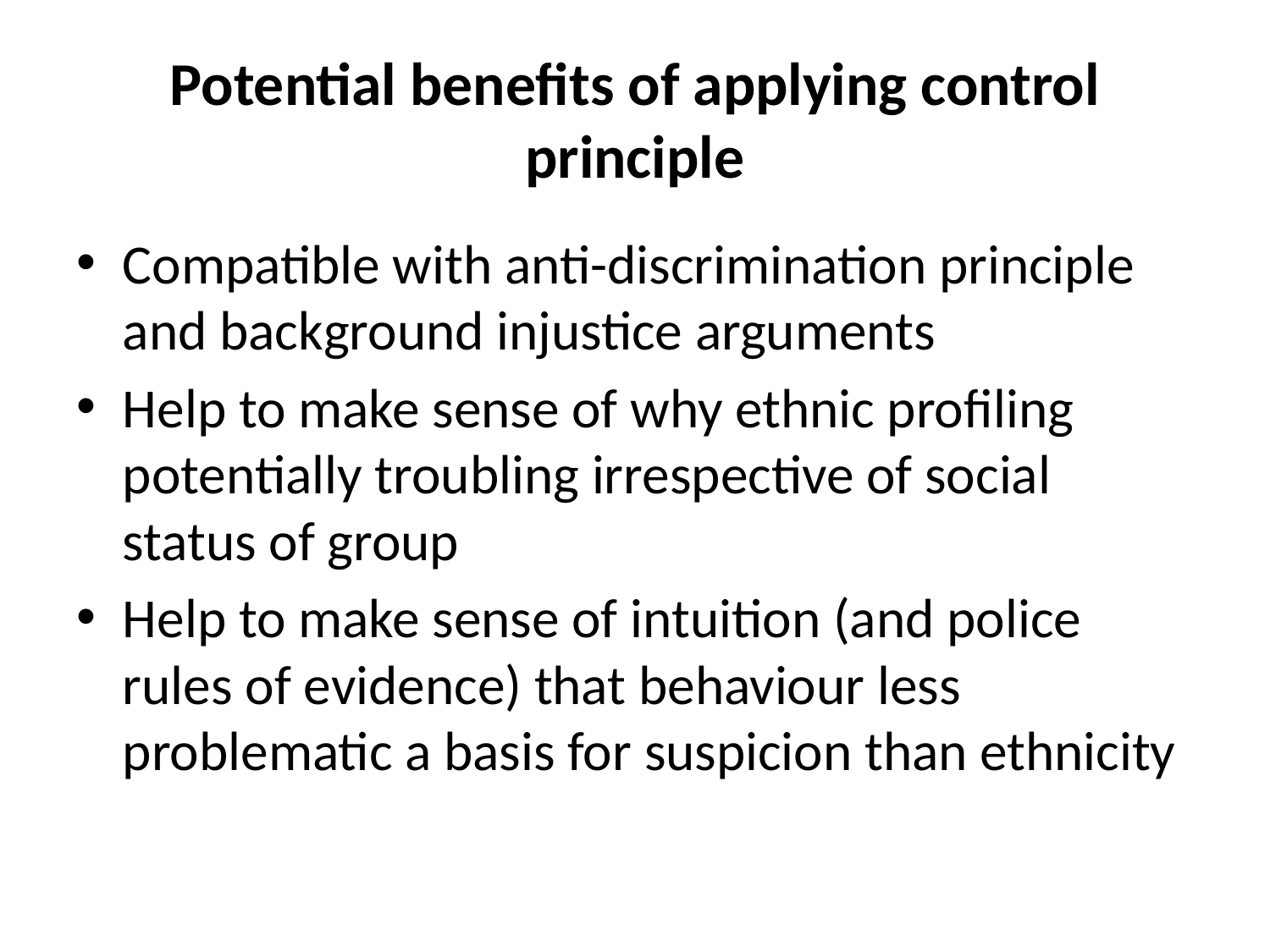

# Potential benefits of applying control principle
Compatible with anti-discrimination principle and background injustice arguments
Help to make sense of why ethnic profiling potentially troubling irrespective of social status of group
Help to make sense of intuition (and police rules of evidence) that behaviour less problematic a basis for suspicion than ethnicity